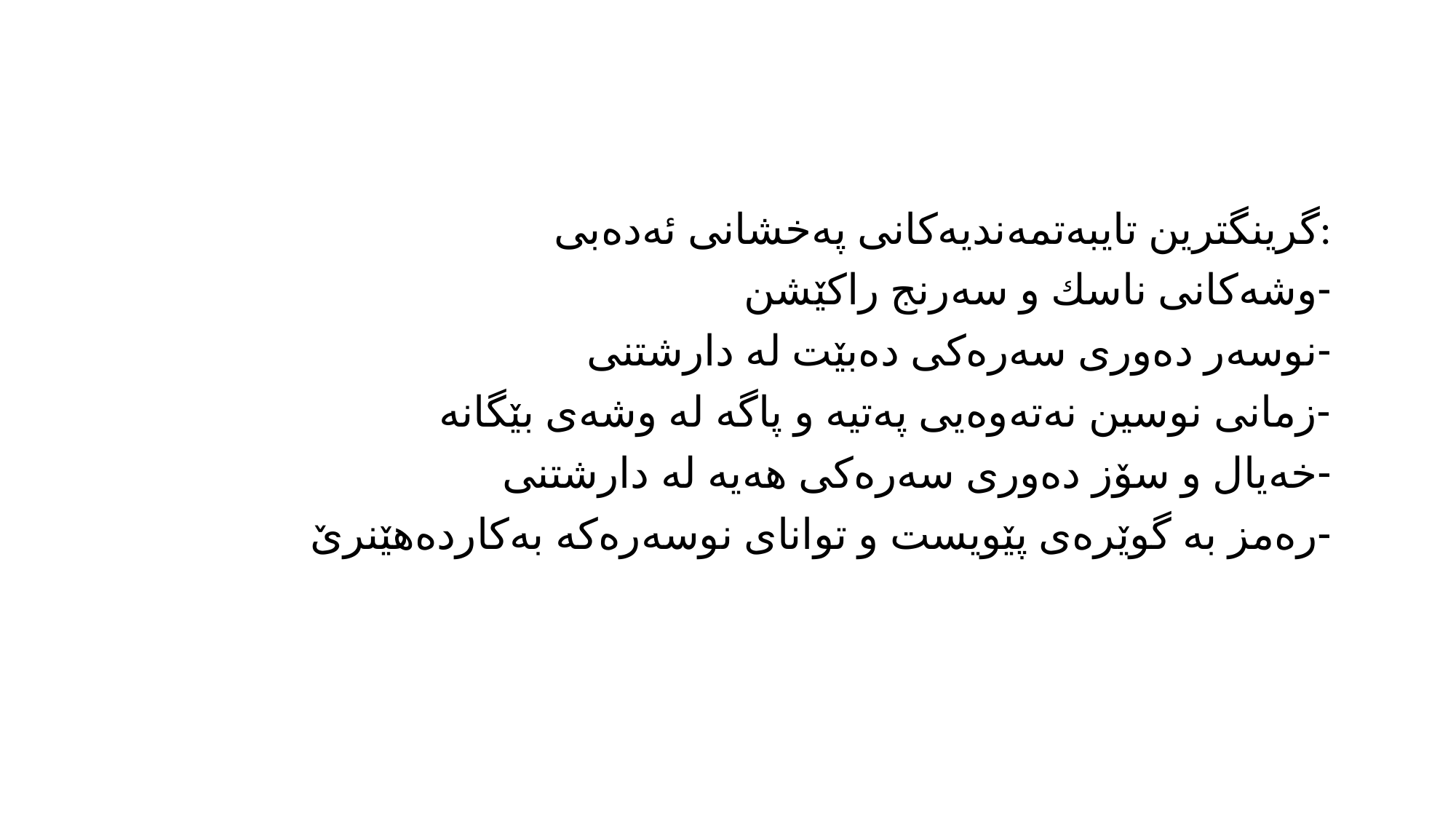

#
گرینگترین تایبه‌تمه‌ندیه‌كانی په‌خشانی ئه‌ده‌بی:
-وشه‌كانی ناسك و سه‌رنج راكێشن
-نوسه‌ر ده‌وری سه‌ره‌كی ده‌بێت له‌ دارشتنی
-زمانی نوسین نه‌ته‌وه‌یی په‌تیه‌ و پاگه‌ له‌ وشه‌ی بێگانه‌
-خه‌یال و سۆز ده‌وری سه‌ره‌كی هه‌یه‌ له‌ دارشتنی
-ره‌مز به‌ گوێره‌ی پێویست و توانای نوسه‌ره‌كه‌ به‌كارده‌هێنرێ